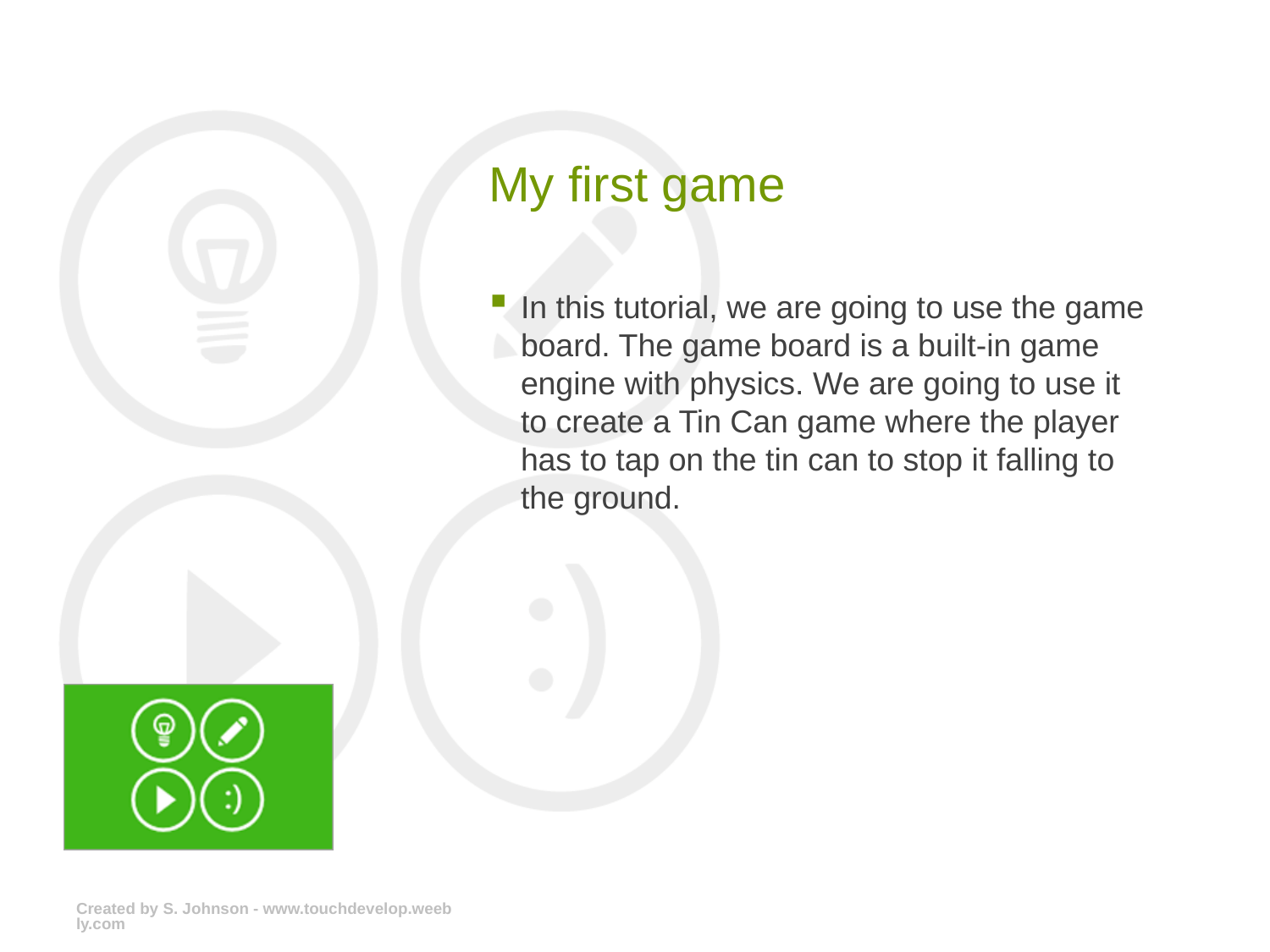

# My first game
In this tutorial, we are going to use the game board. The game board is a built-in game engine with physics. We are going to use it to create a Tin Can game where the player has to tap on the tin can to stop it falling to the ground.
Created by S. Johnson - www.touchdevelop.weebly.com